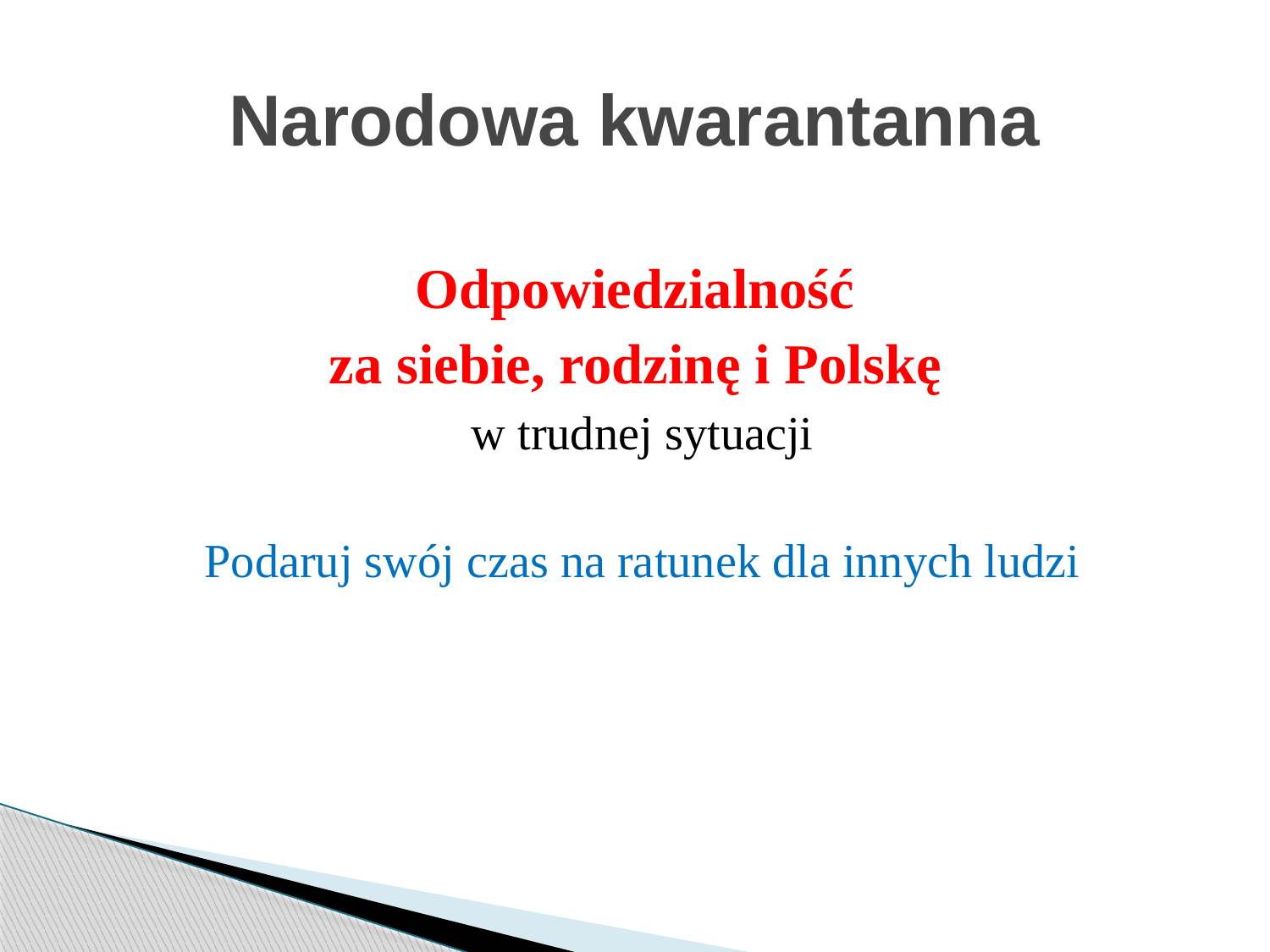

# Narodowa kwarantanna
Odpowiedzialność
za siebie, rodzinę i Polskę
w trudnej sytuacji

Podaruj swój czas na ratunek dla innych ludzi